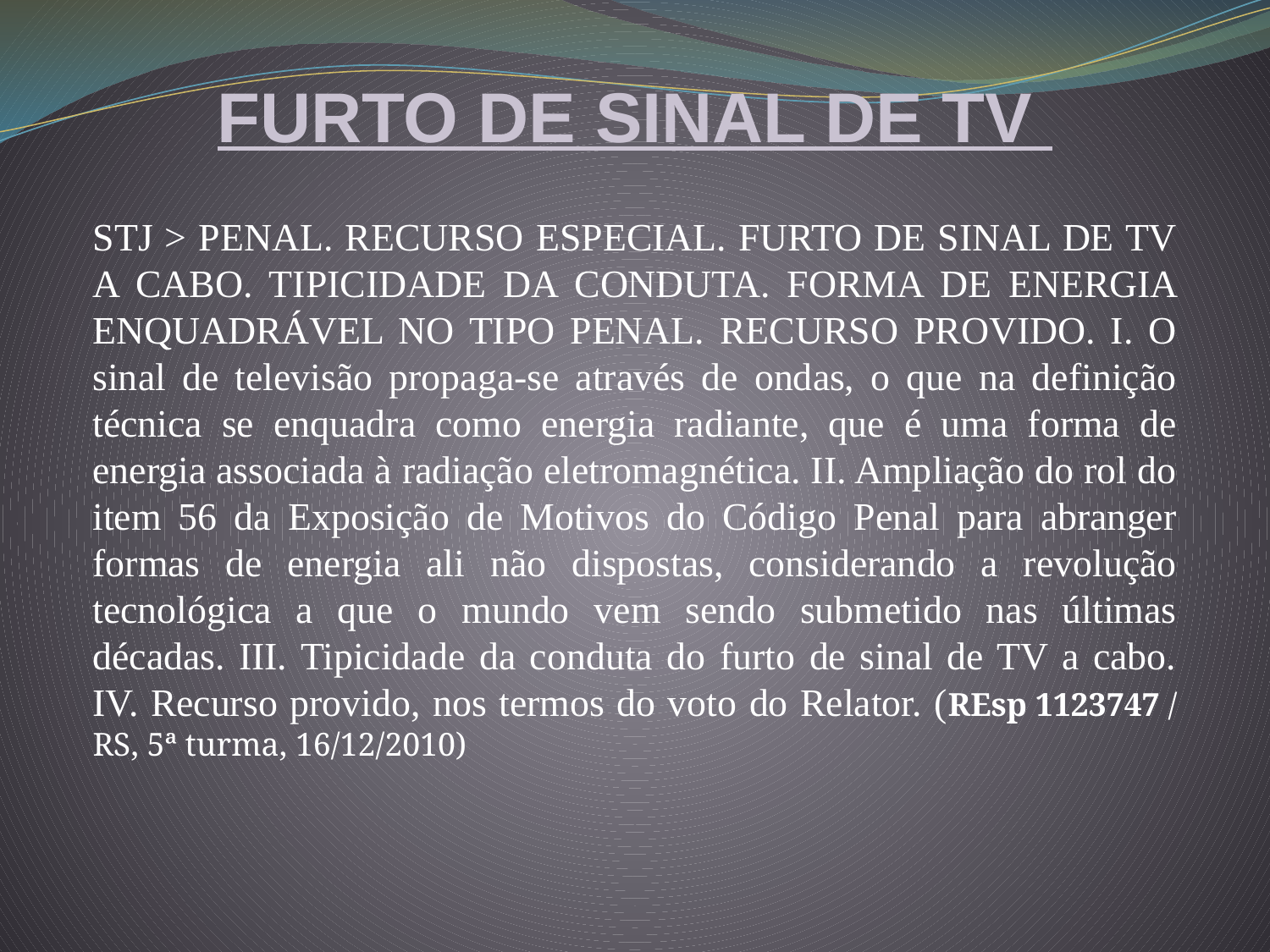

FURTO DE SINAL DE TV

STJ > PENAL. RECURSO ESPECIAL. FURTO DE SINAL DE TV A CABO. TIPICIDADE DA CONDUTA. FORMA DE ENERGIA ENQUADRÁVEL NO TIPO PENAL. RECURSO PROVIDO. I. O sinal de televisão propaga-se através de ondas, o que na definição técnica se enquadra como energia radiante, que é uma forma de energia associada à radiação eletromagnética. II. Ampliação do rol do item 56 da Exposição de Motivos do Código Penal para abranger formas de energia ali não dispostas, considerando a revolução tecnológica a que o mundo vem sendo submetido nas últimas décadas. III. Tipicidade da conduta do furto de sinal de TV a cabo. IV. Recurso provido, nos termos do voto do Relator. (REsp 1123747 / RS, 5ª turma, 16/12/2010)